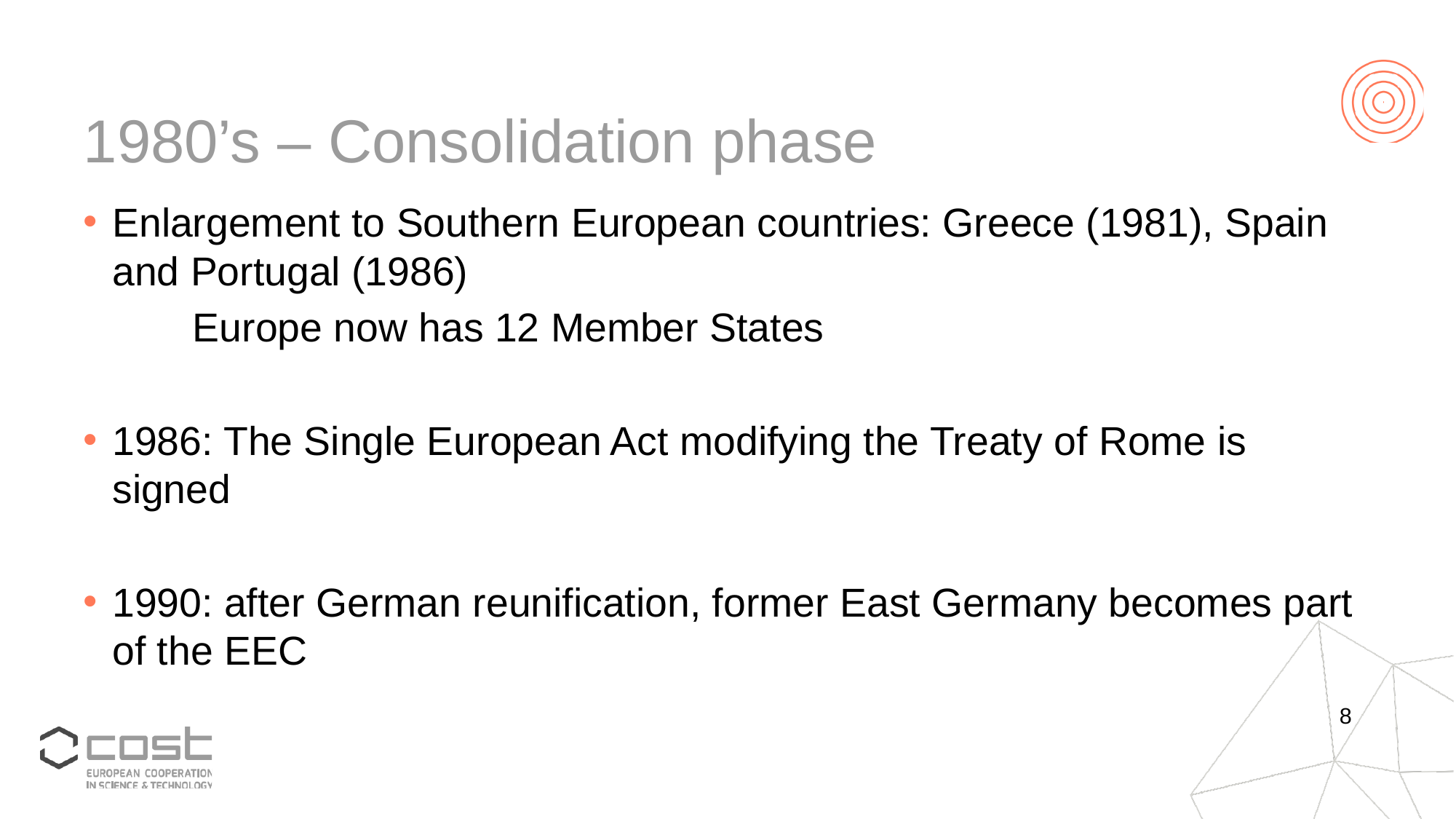

# 1980’s – Consolidation phase
Enlargement to Southern European countries: Greece (1981), Spain and Portugal (1986)
	Europe now has 12 Member States

1986: The Single European Act modifying the Treaty of Rome is signed

1990: after German reunification, former East Germany becomes part of the EEC